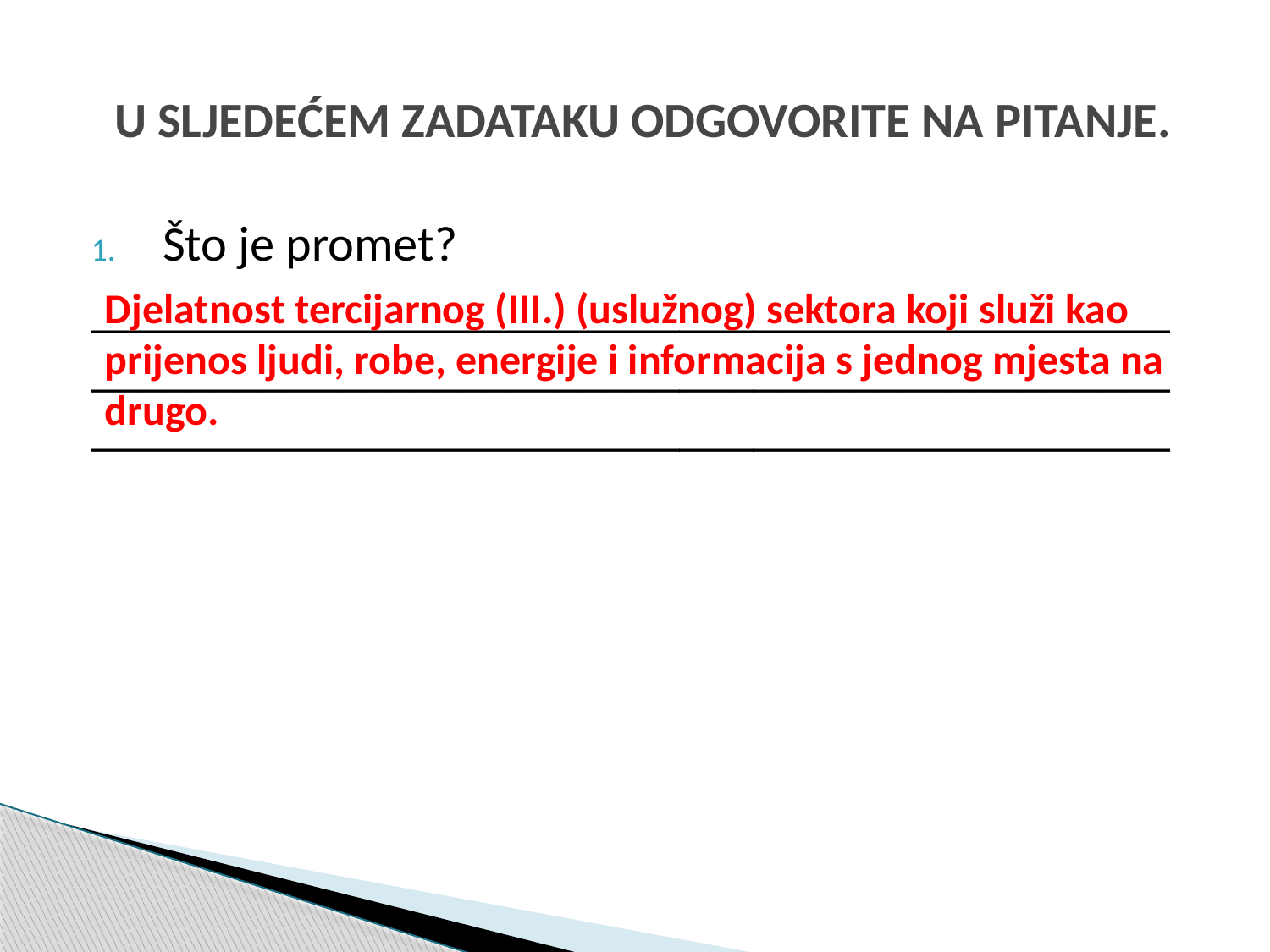

# U SLJEDEĆEM ZADATAKU ODGOVORITE NA PITANJE.
Što je promet?
____________________________________________________________________________________________________________________________________
Djelatnost tercijarnog (III.) (uslužnog) sektora koji služi kao
prijenos ljudi, robe, energije i informacija s jednog mjesta na
drugo.